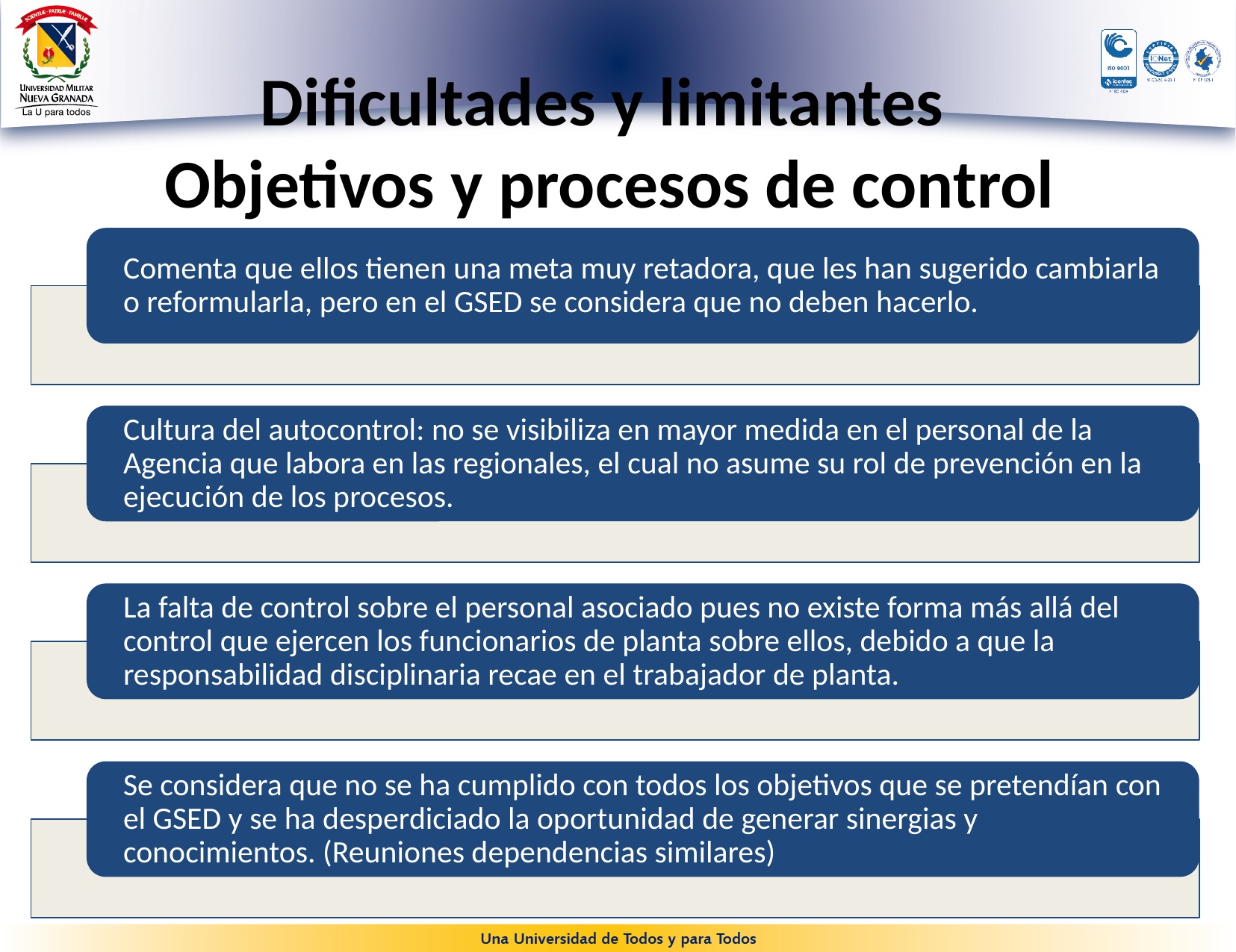

# Dificultades y limitantes Objetivos y procesos de control
Comenta que ellos tienen una meta muy retadora, que les han sugerido cambiarla o reformularla, pero en el GSED se considera que no deben hacerlo.
Cultura del autocontrol: no se visibiliza en mayor medida en el personal de la Agencia que labora en las regionales, el cual no asume su rol de prevención en la ejecución de los procesos.
La falta de control sobre el personal asociado pues no existe forma más allá del control que ejercen los funcionarios de planta sobre ellos, debido a que la responsabilidad disciplinaria recae en el trabajador de planta.
Se considera que no se ha cumplido con todos los objetivos que se pretendían con el GSED y se ha desperdiciado la oportunidad de generar sinergias y conocimientos. (Reuniones dependencias similares)